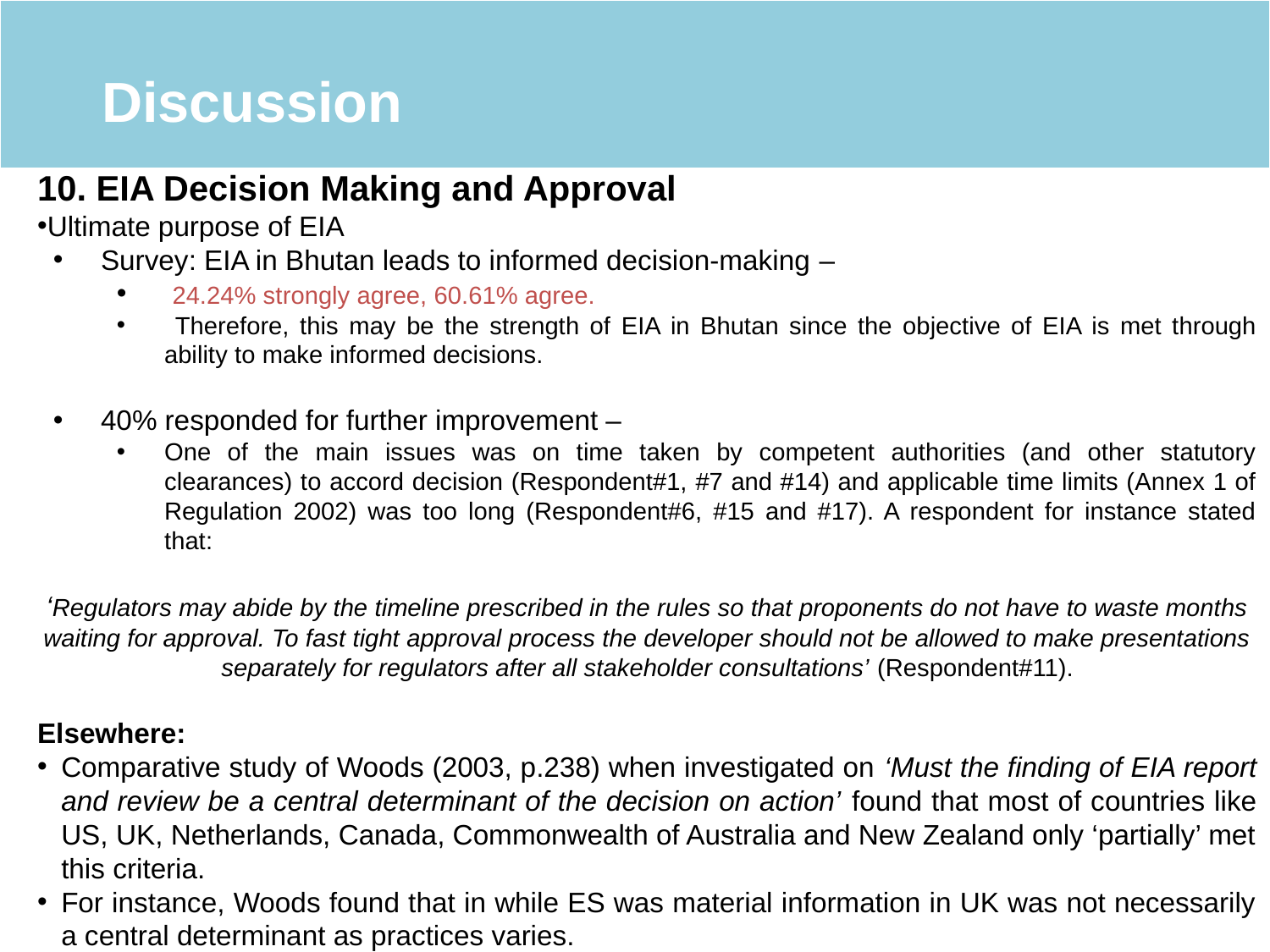

Discussion

10. EIA Decision Making and Approval
Ultimate purpose of EIA
Survey: EIA in Bhutan leads to informed decision-making –
 24.24% strongly agree, 60.61% agree.
 Therefore, this may be the strength of EIA in Bhutan since the objective of EIA is met through ability to make informed decisions.

40% responded for further improvement –
One of the main issues was on time taken by competent authorities (and other statutory clearances) to accord decision (Respondent#1, #7 and #14) and applicable time limits (Annex 1 of Regulation 2002) was too long (Respondent#6, #15 and #17). A respondent for instance stated that:

‘Regulators may abide by the timeline prescribed in the rules so that proponents do not have to waste months waiting for approval. To fast tight approval process the developer should not be allowed to make presentations separately for regulators after all stakeholder consultations’ (Respondent#11).

Elsewhere:
Comparative study of Woods (2003, p.238) when investigated on ‘Must the finding of EIA report and review be a central determinant of the decision on action’ found that most of countries like US, UK, Netherlands, Canada, Commonwealth of Australia and New Zealand only ‘partially’ met this criteria.
For instance, Woods found that in while ES was material information in UK was not necessarily a central determinant as practices varies.
However, it is to acknowledge that EIA in Bhutan influences informed decision-making at large.